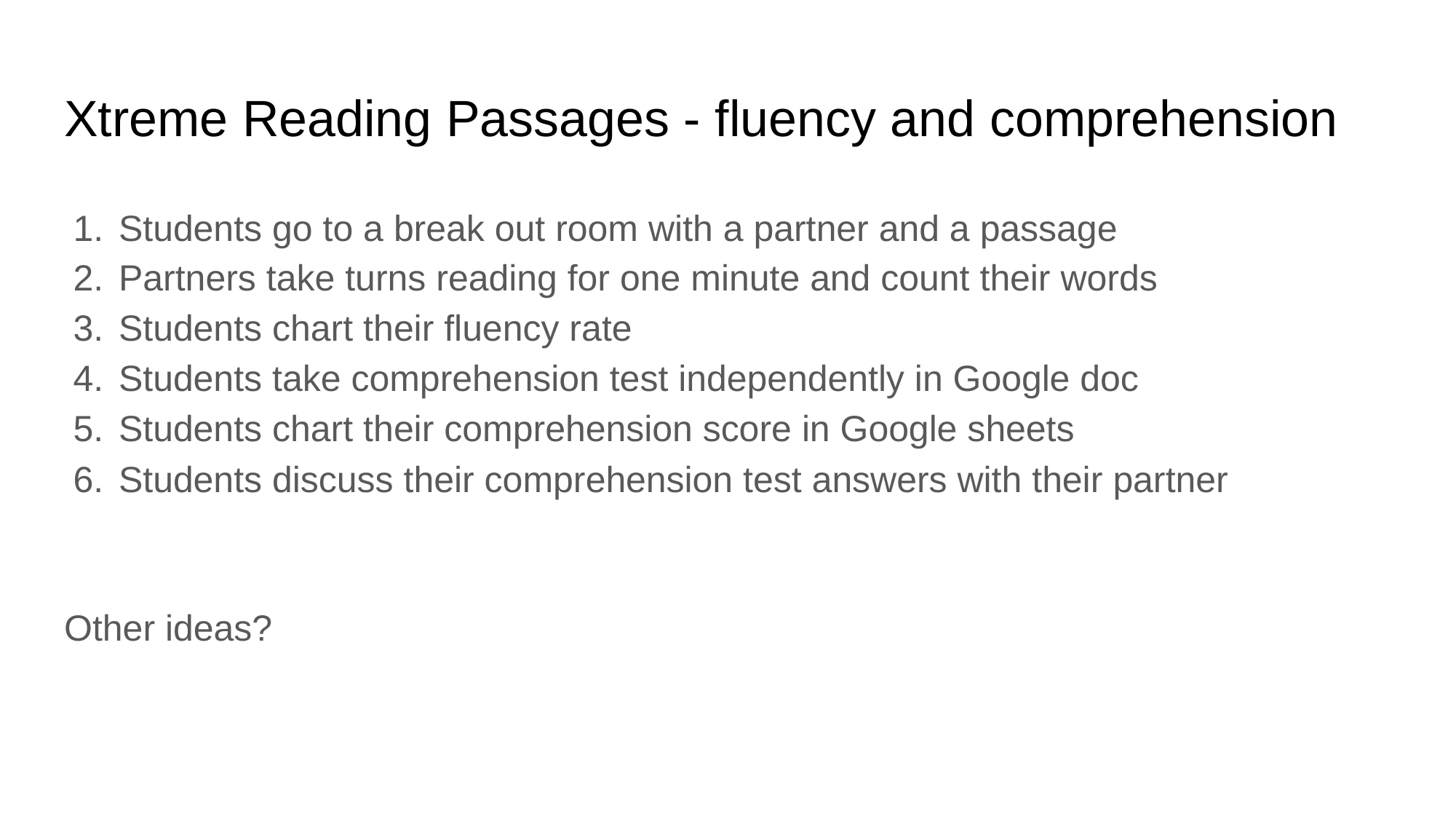

# Xtreme Reading Passages - fluency and comprehension
Students go to a break out room with a partner and a passage
Partners take turns reading for one minute and count their words
Students chart their fluency rate
Students take comprehension test independently in Google doc
Students chart their comprehension score in Google sheets
Students discuss their comprehension test answers with their partner

Other ideas?